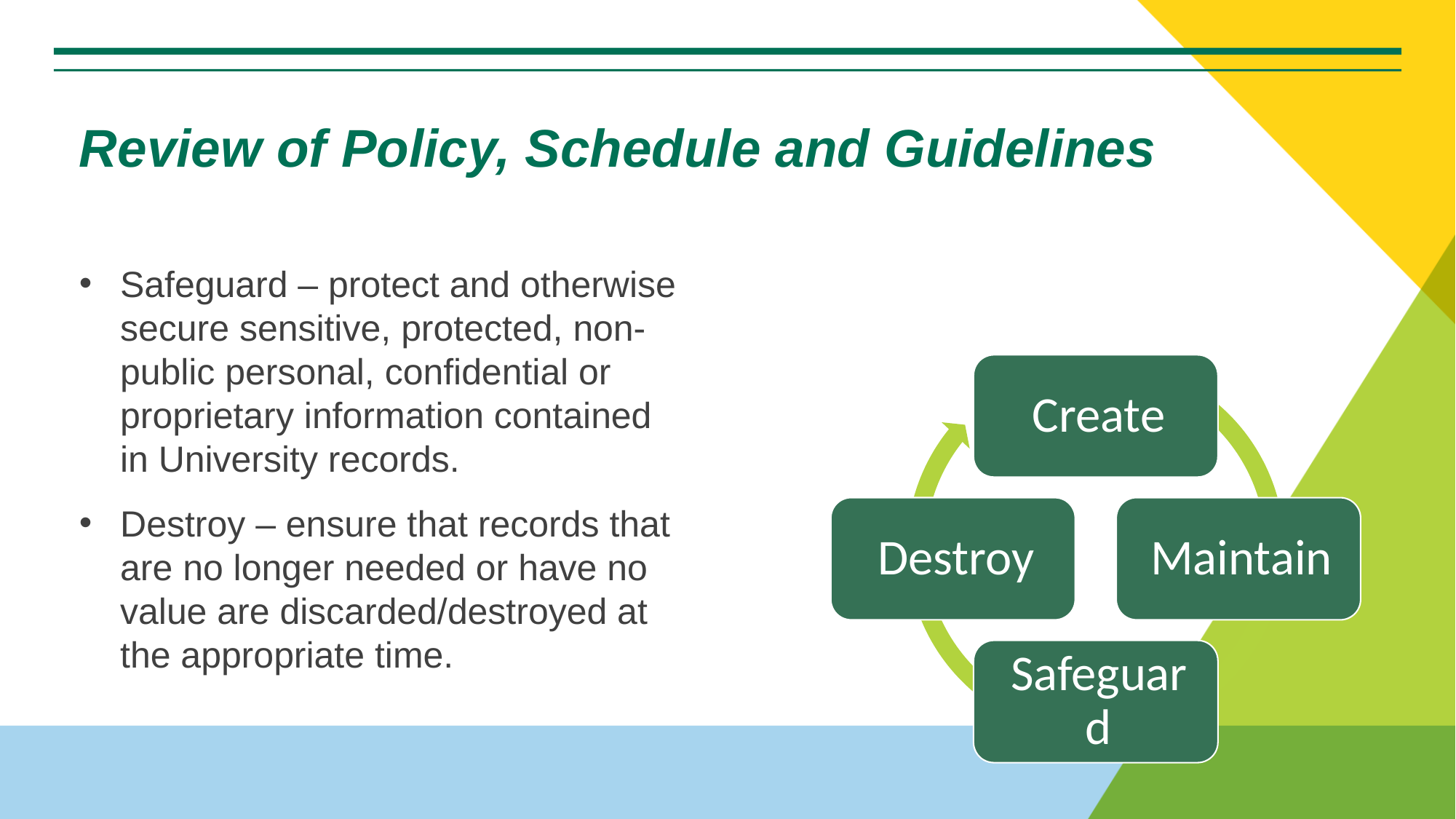

# Review of Policy, Schedule and Guidelines
Safeguard – protect and otherwise secure sensitive, protected, non-public personal, confidential or proprietary information contained in University records.
Destroy – ensure that records that are no longer needed or have no value are discarded/destroyed at the appropriate time.
Create
Maintain
Safeguard
Destroy